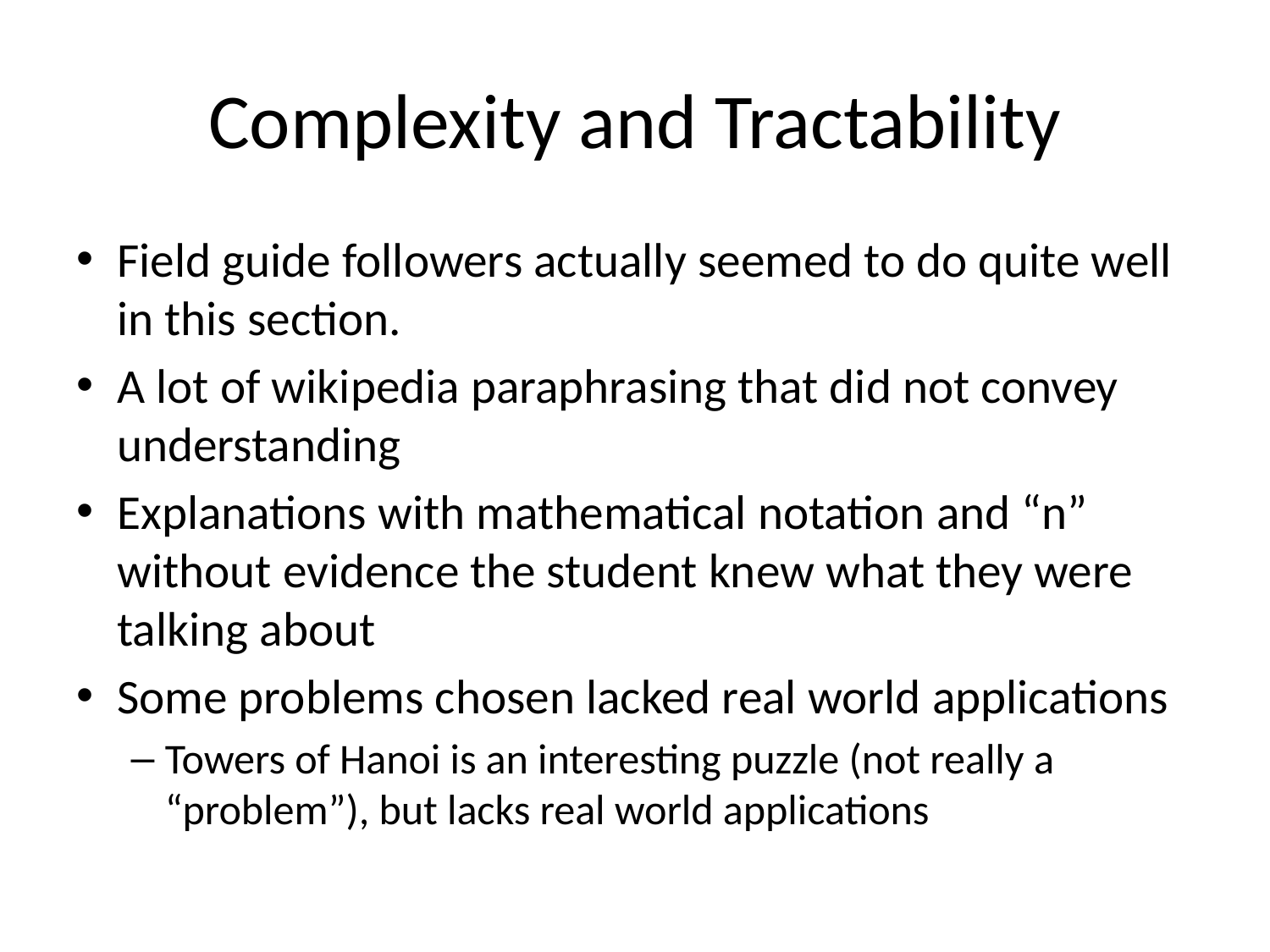

# Complexity and Tractability
Field guide followers actually seemed to do quite well in this section.
A lot of wikipedia paraphrasing that did not convey understanding
Explanations with mathematical notation and “n” without evidence the student knew what they were talking about
Some problems chosen lacked real world applications
Towers of Hanoi is an interesting puzzle (not really a “problem”), but lacks real world applications